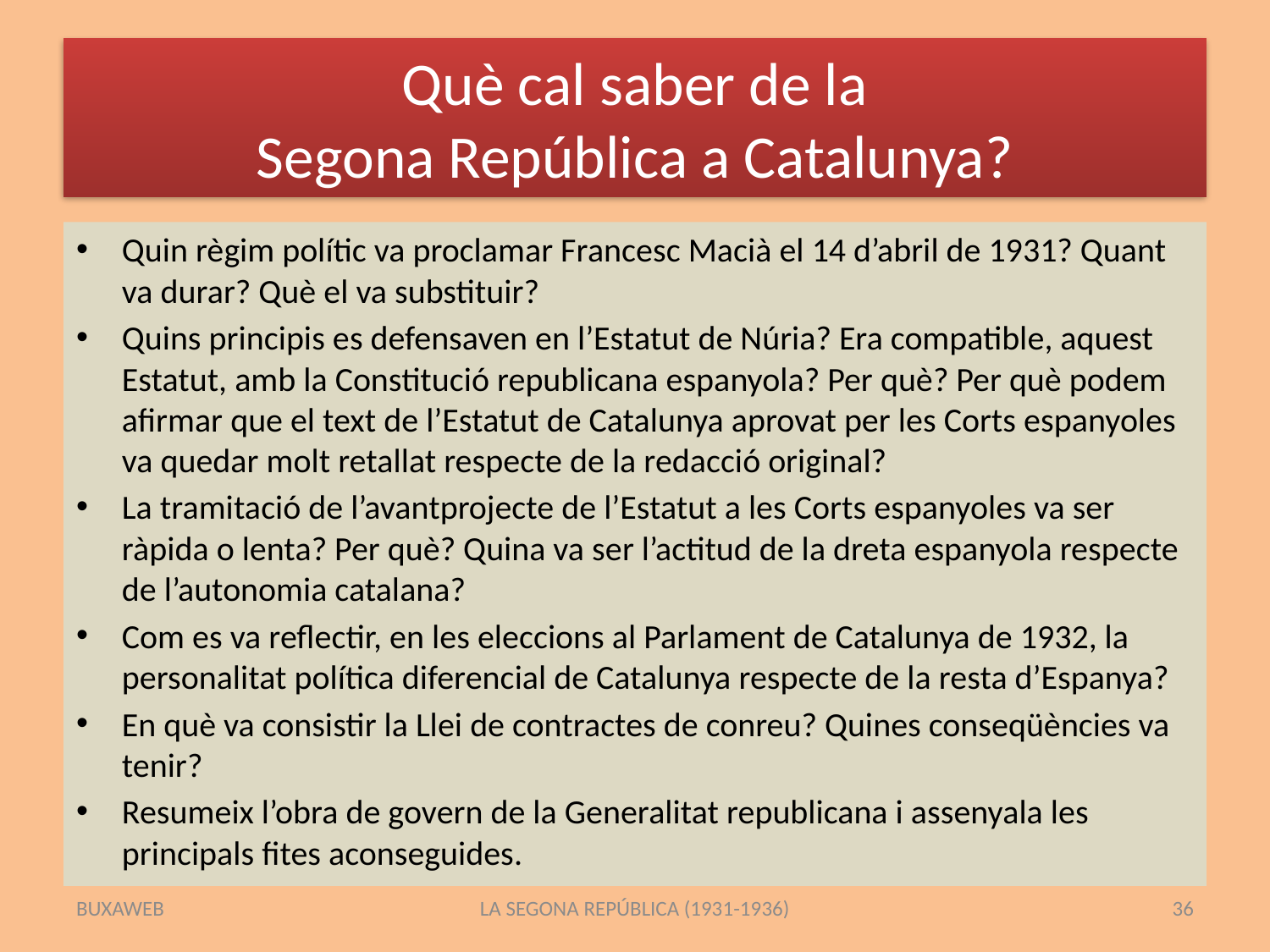

# Què cal saber de la Segona República a Catalunya?
Quin règim polític va proclamar Francesc Macià el 14 d’abril de 1931? Quant va durar? Què el va substituir?
Quins principis es defensaven en l’Estatut de Núria? Era compatible, aquest Estatut, amb la Constitució republicana espanyola? Per què? Per què podem afirmar que el text de l’Estatut de Catalunya aprovat per les Corts espanyoles va quedar molt retallat respecte de la redacció original?
La tramitació de l’avantprojecte de l’Estatut a les Corts espanyoles va ser ràpida o lenta? Per què? Quina va ser l’actitud de la dreta espanyola respecte de l’autonomia catalana?
Com es va reflectir, en les eleccions al Parlament de Catalunya de 1932, la personalitat política diferencial de Catalunya respecte de la resta d’Espanya?
En què va consistir la Llei de contractes de conreu? Quines conseqüències va tenir?
Resumeix l’obra de govern de la Generalitat republicana i assenyala les principals fites aconseguides.
BUXAWEB
LA SEGONA REPÚBLICA (1931-1936)
36